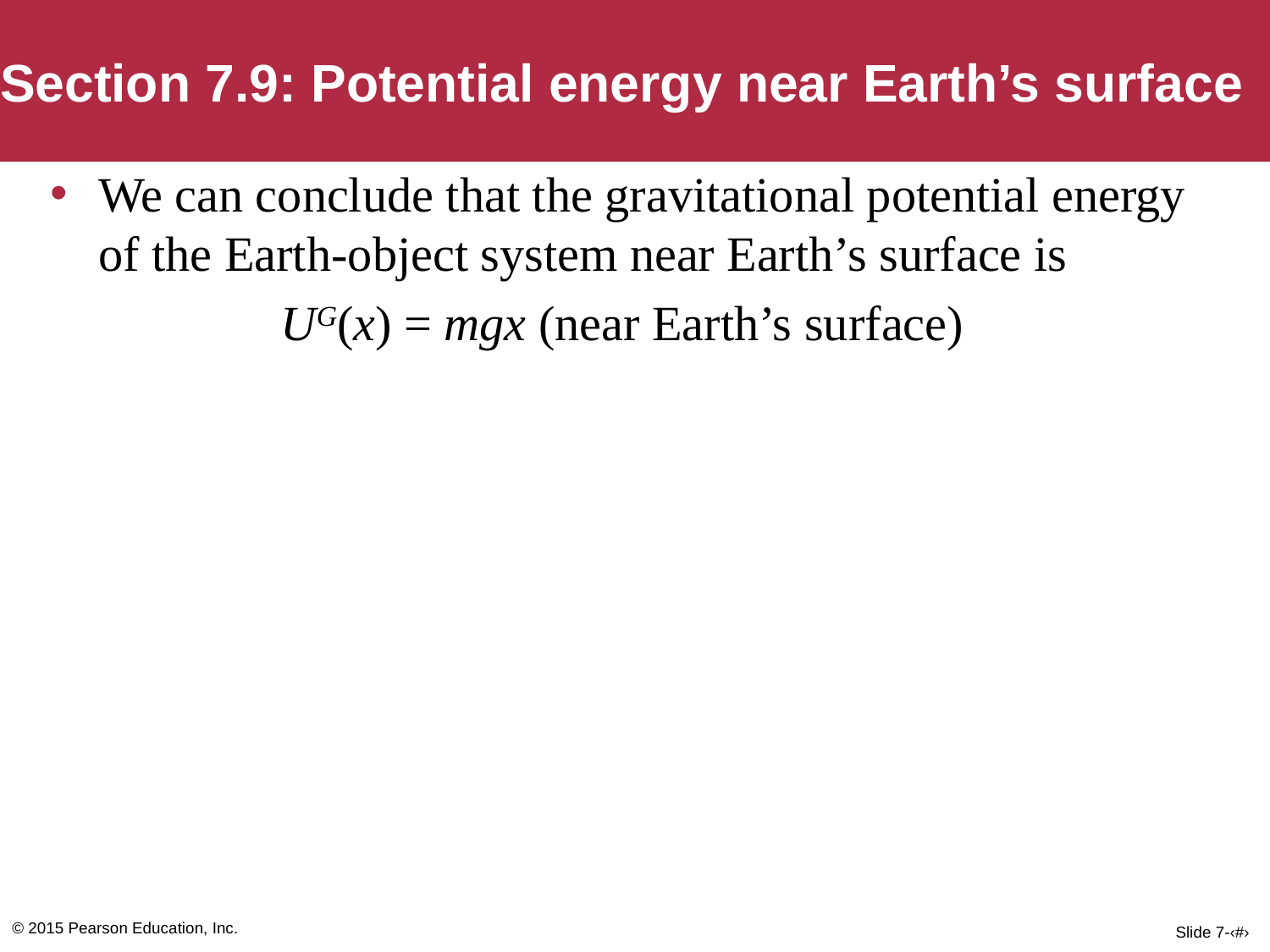

Section 7.9: Potential energy near Earth’s surface
We can conclude that the gravitational potential energy of the Earth-object system near Earth’s surface is
UG(x) = mgx (near Earth’s surface)
© 2015 Pearson Education, Inc.